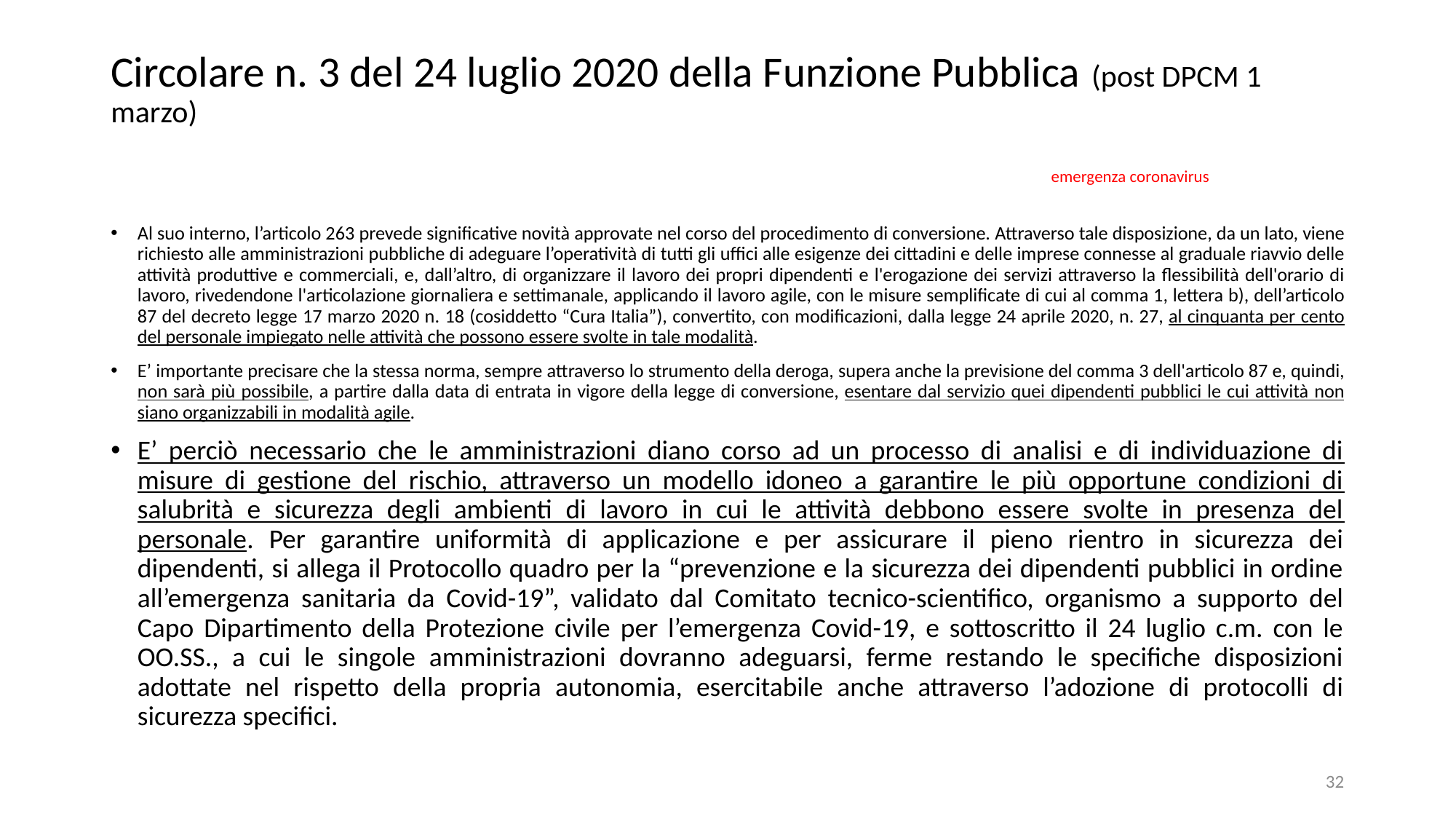

# Circolare n. 3 del 24 luglio 2020 della Funzione Pubblica (post DPCM 1 marzo) emergenza coronavirus
Al suo interno, l’articolo 263 prevede significative novità approvate nel corso del procedimento di conversione. Attraverso tale disposizione, da un lato, viene richiesto alle amministrazioni pubbliche di adeguare l’operatività di tutti gli uffici alle esigenze dei cittadini e delle imprese connesse al graduale riavvio delle attività produttive e commerciali, e, dall’altro, di organizzare il lavoro dei propri dipendenti e l'erogazione dei servizi attraverso la flessibilità dell'orario di lavoro, rivedendone l'articolazione giornaliera e settimanale, applicando il lavoro agile, con le misure semplificate di cui al comma 1, lettera b), dell’articolo 87 del decreto legge 17 marzo 2020 n. 18 (cosiddetto “Cura Italia”), convertito, con modificazioni, dalla legge 24 aprile 2020, n. 27, al cinquanta per cento del personale impiegato nelle attività che possono essere svolte in tale modalità.
E’ importante precisare che la stessa norma, sempre attraverso lo strumento della deroga, supera anche la previsione del comma 3 dell'articolo 87 e, quindi, non sarà più possibile, a partire dalla data di entrata in vigore della legge di conversione, esentare dal servizio quei dipendenti pubblici le cui attività non siano organizzabili in modalità agile.
E’ perciò necessario che le amministrazioni diano corso ad un processo di analisi e di individuazione di misure di gestione del rischio, attraverso un modello idoneo a garantire le più opportune condizioni di salubrità e sicurezza degli ambienti di lavoro in cui le attività debbono essere svolte in presenza del personale. Per garantire uniformità di applicazione e per assicurare il pieno rientro in sicurezza dei dipendenti, si allega il Protocollo quadro per la “prevenzione e la sicurezza dei dipendenti pubblici in ordine all’emergenza sanitaria da Covid-19”, validato dal Comitato tecnico-scientifico, organismo a supporto del Capo Dipartimento della Protezione civile per l’emergenza Covid-19, e sottoscritto il 24 luglio c.m. con le OO.SS., a cui le singole amministrazioni dovranno adeguarsi, ferme restando le specifiche disposizioni adottate nel rispetto della propria autonomia, esercitabile anche attraverso l’adozione di protocolli di sicurezza specifici.
32